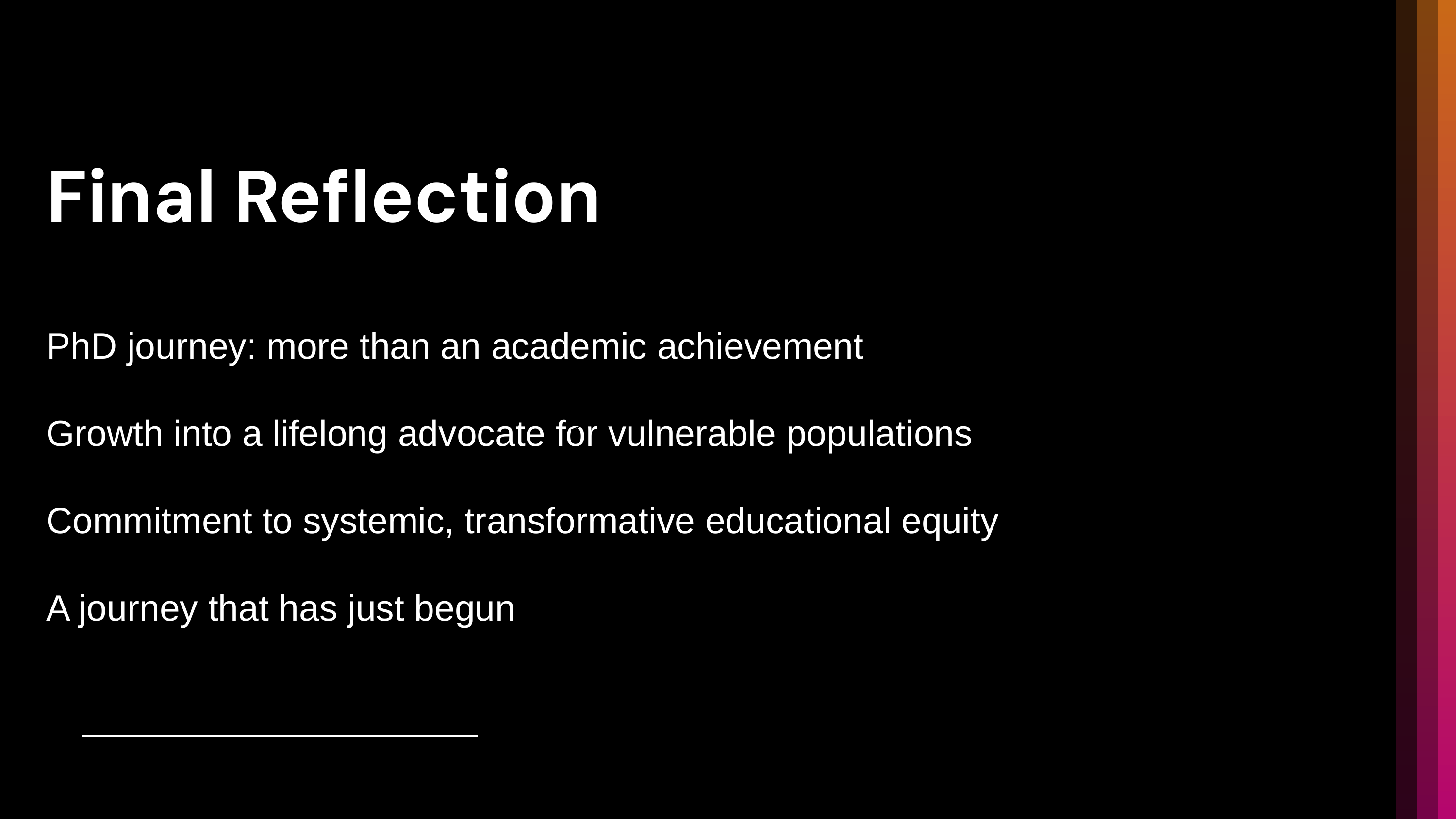

Final Reflection
PhD journey: more than an academic achievement

Growth into a lifelong advocate for vulnerable populations

Commitment to systemic, transformative educational equity

A journey that has just begun

Amount
Number of years